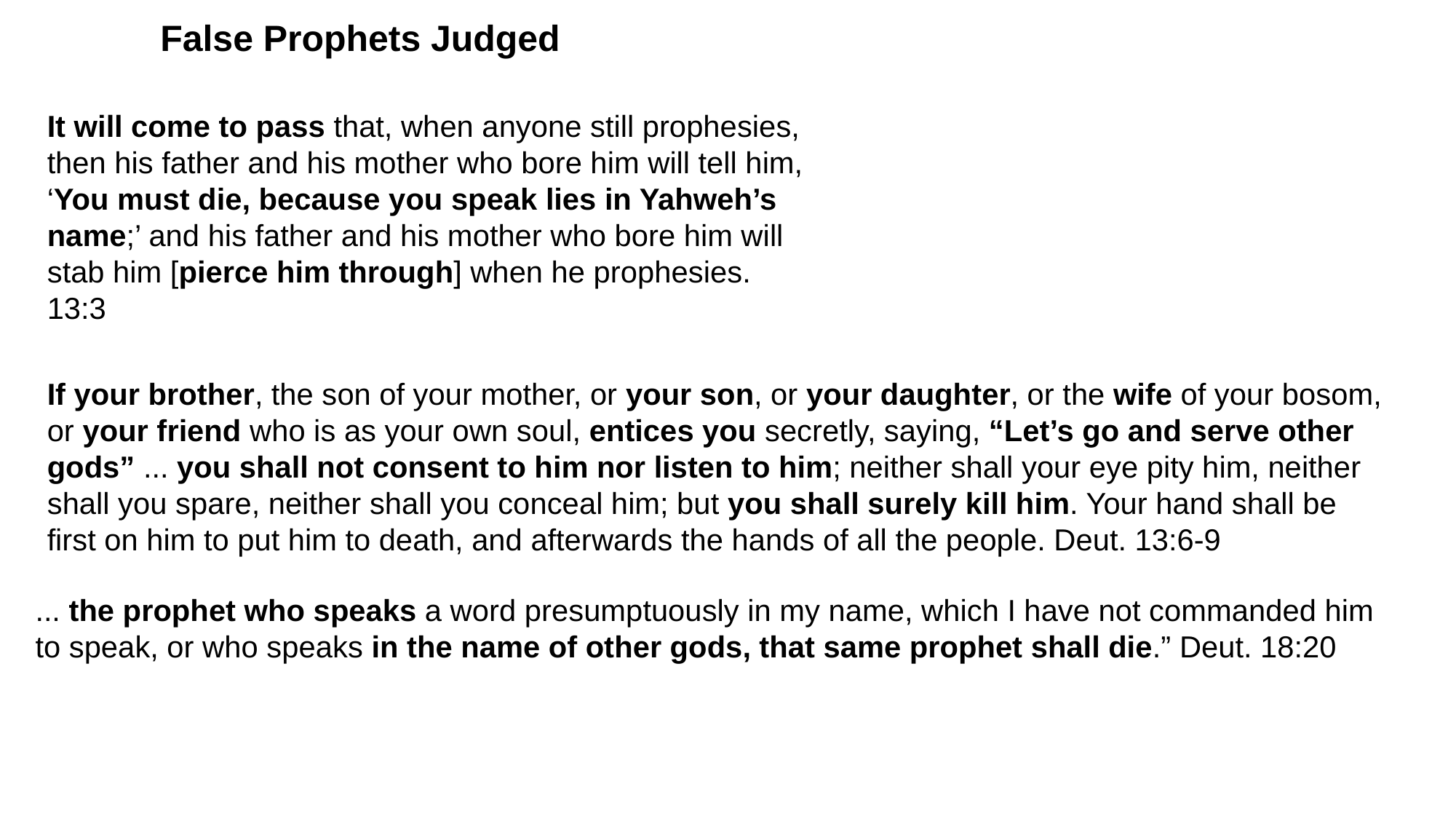

False Prophets Judged
It will come to pass that, when anyone still prophesies, then his father and his mother who bore him will tell him, ‘You must die, because you speak lies in Yahweh’s name;’ and his father and his mother who bore him will stab him [pierce him through] when he prophesies. 13:3
If your brother, the son of your mother, or your son, or your daughter, or the wife of your bosom, or your friend who is as your own soul, entices you secretly, saying, “Let’s go and serve other gods” ... you shall not consent to him nor listen to him; neither shall your eye pity him, neither shall you spare, neither shall you conceal him; but you shall surely kill him. Your hand shall be first on him to put him to death, and afterwards the hands of all the people. Deut. 13:6-9
... the prophet who speaks a word presumptuously in my name, which I have not commanded him
to speak, or who speaks in the name of other gods, that same prophet shall die.” Deut. 18:20